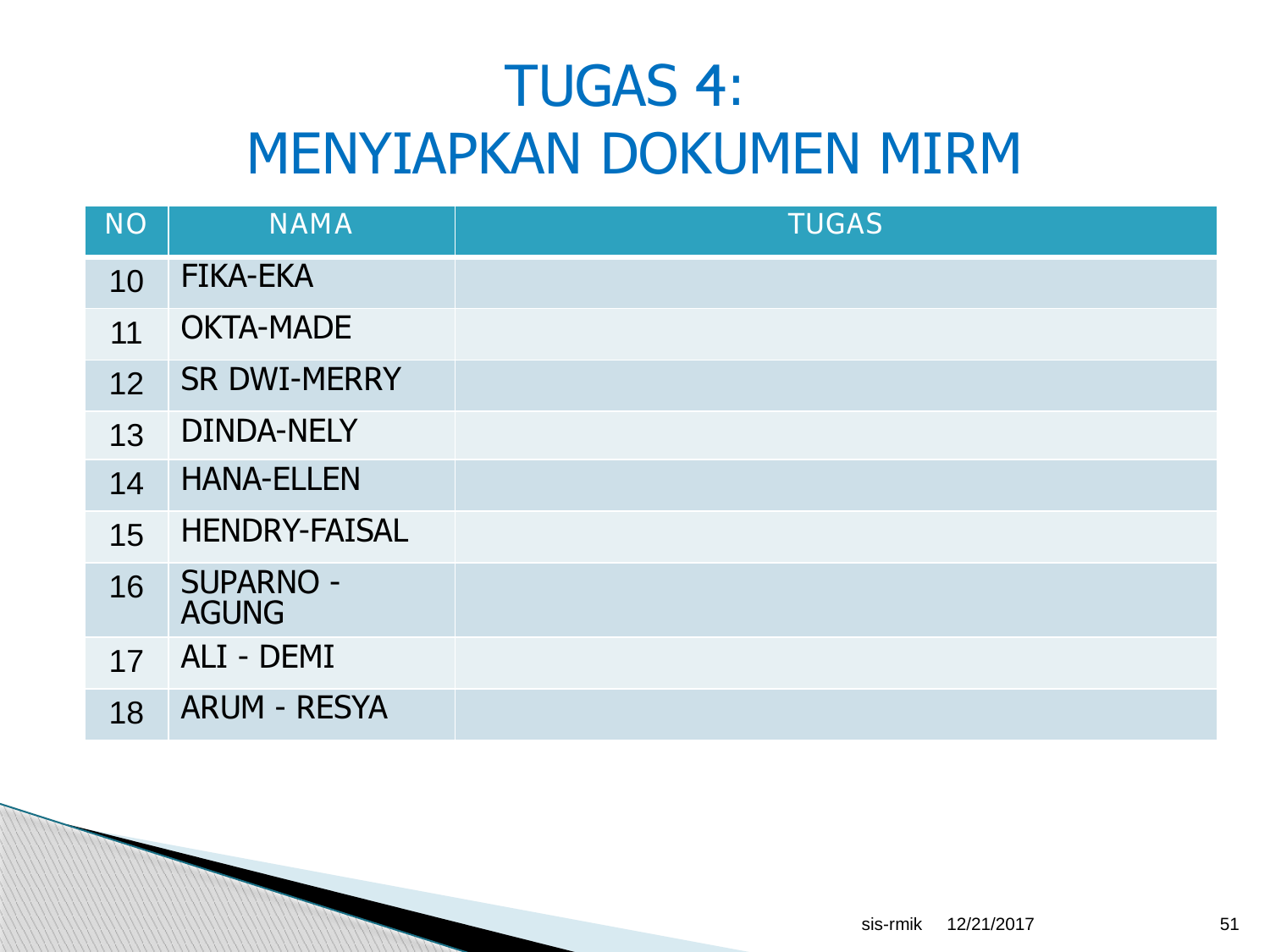

# TUGAS 4: MENYIAPKAN DOKUMEN MIRM
| NO | NAMA | TUGAS |
| --- | --- | --- |
| 10 | FIKA-EKA |  |
| 11 | OKTA-MADE |  |
| 12 | SR DWI-MERRY |  |
| 13 | DINDA-NELY |  |
| 14 | HANA-ELLEN |  |
| 15 | HENDRY-FAISAL |  |
| 16 | SUPARNO - AGUNG |  |
| 17 | ALI - DEMI |  |
| 18 | ARUM - RESYA |  |
sis-rmik
12/21/2017
51